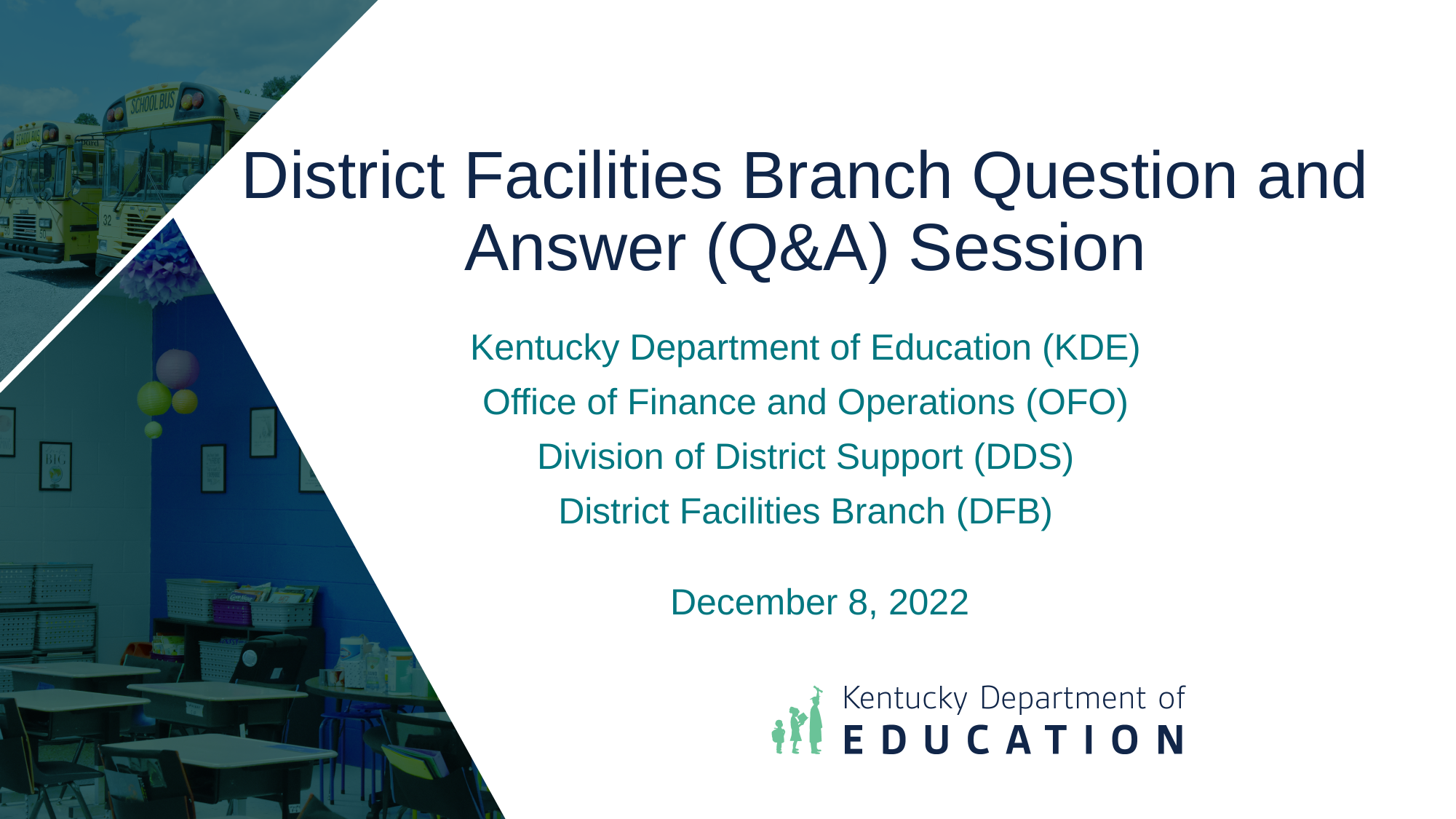

# District Facilities Branch Question and Answer (Q&A) Session
Kentucky Department of Education (KDE)
Office of Finance and Operations (OFO)
Division of District Support (DDS)
District Facilities Branch (DFB)
December 8, 2022